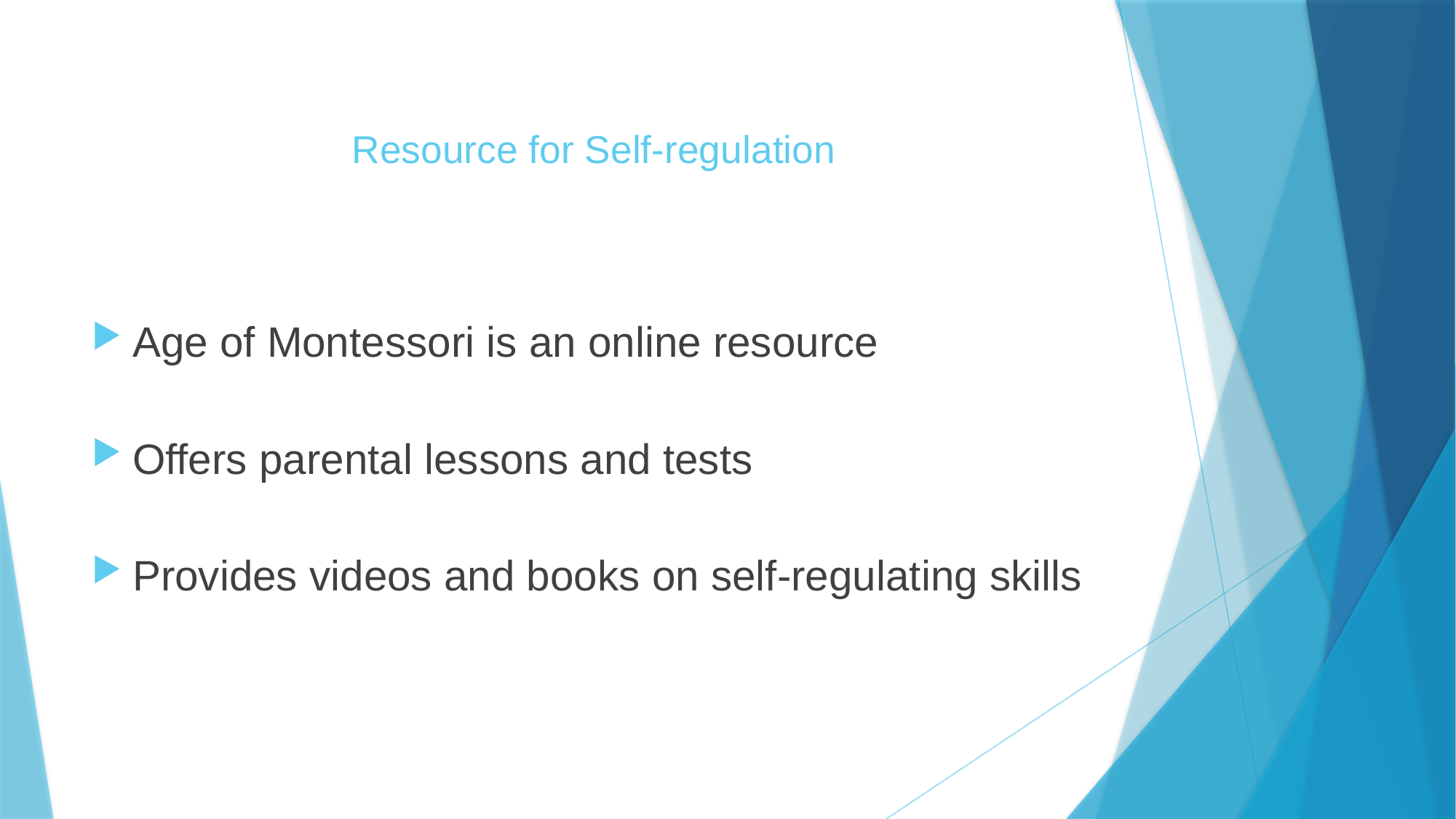

# Resource for Self-regulation
Age of Montessori is an online resource
Offers parental lessons and tests
Provides videos and books on self-regulating skills